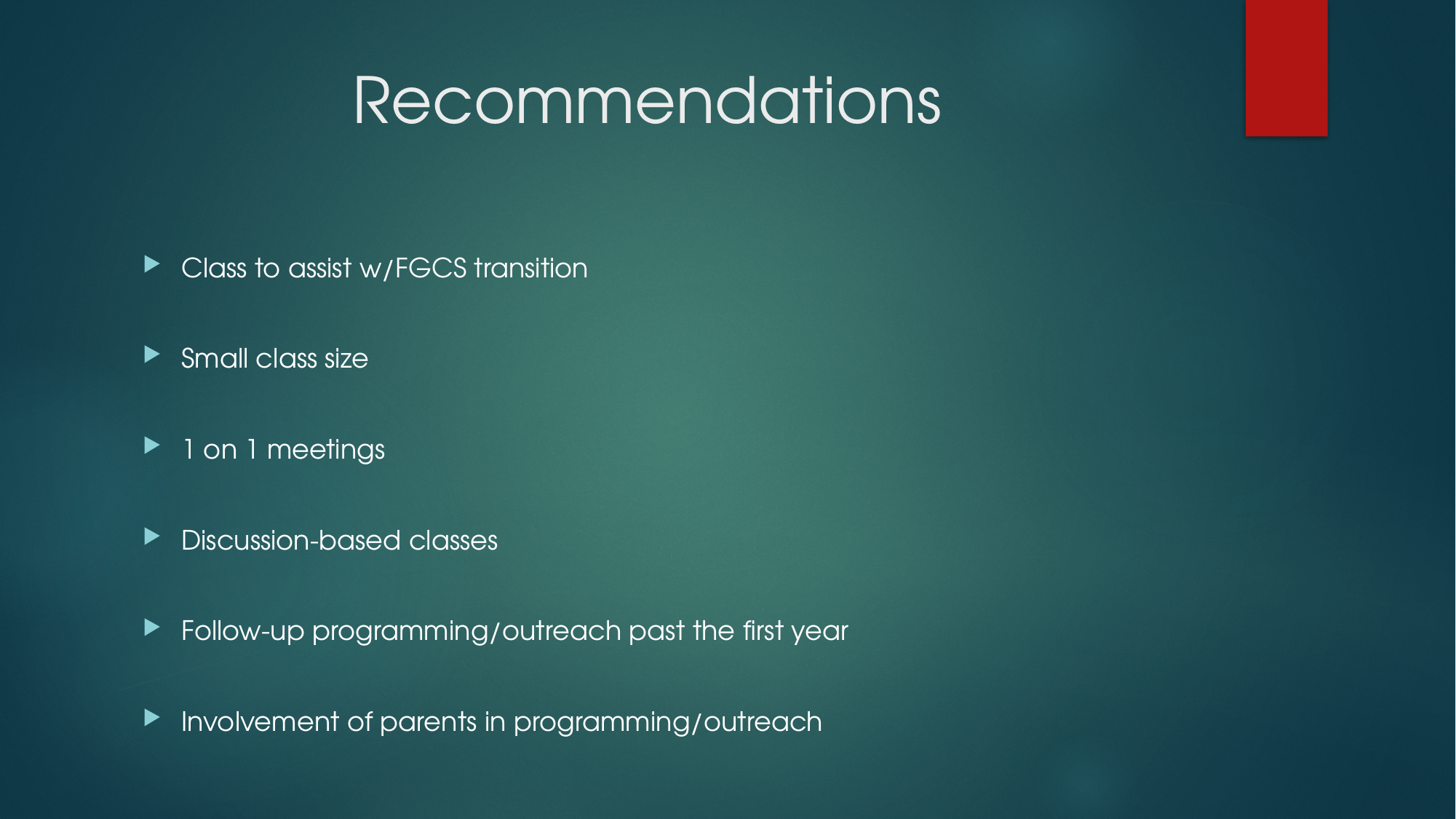

# Recommendations
Class to assist w/FGCS transition

Small class size

1 on 1 meetings

Discussion-based classes

Follow-up programming/outreach past the first year

Involvement of parents in programming/outreach